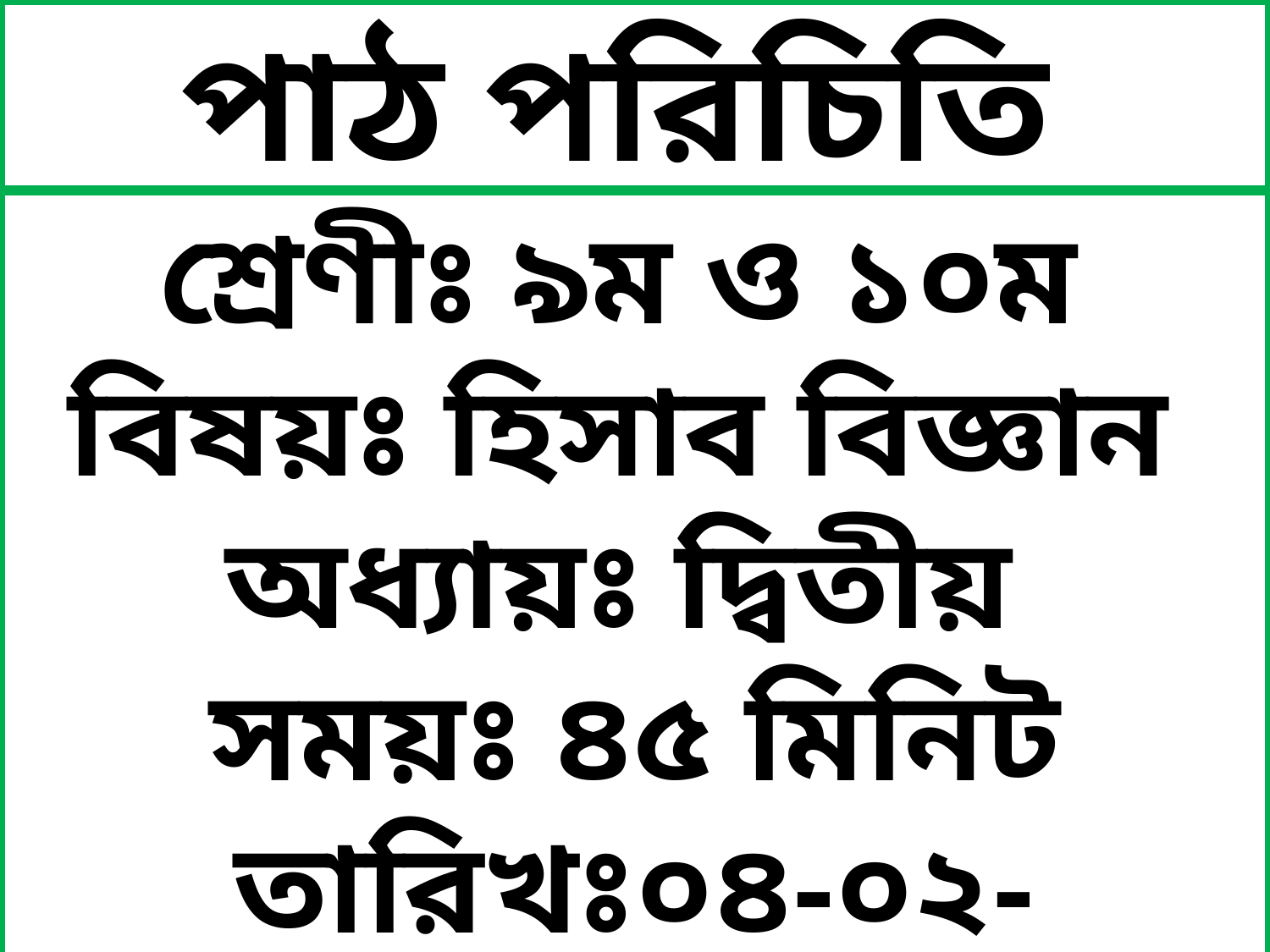

পাঠ পরিচিতি
শ্রেণীঃ ৯ম ও ১০ম
বিষয়ঃ হিসাব বিজ্ঞান
অধ্যায়ঃ দ্বিতীয়
সময়ঃ ৪৫ মিনিট
তারিখঃ০৪-০২-২০২১ইং